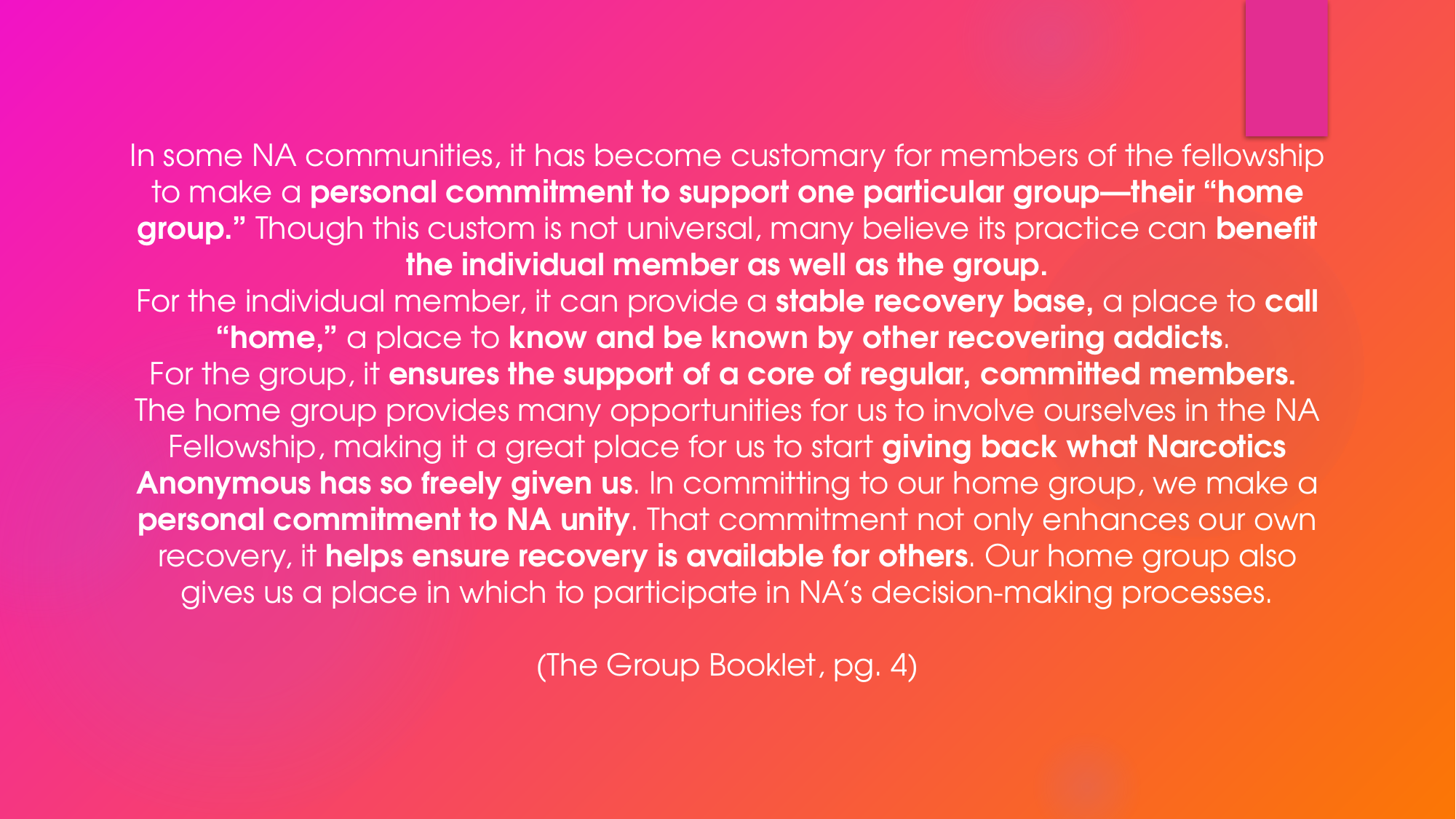

In some NA communities, it has become customary for members of the fellowship to make a personal commitment to support one particular group—their “home group.” Though this custom is not universal, many believe its practice can benefit the individual member as well as the group.
For the individual member, it can provide a stable recovery base, a place to call “home,” a place to know and be known by other recovering addicts.
For the group, it ensures the support of a core of regular, committed members.
The home group provides many opportunities for us to involve ourselves in the NA Fellowship, making it a great place for us to start giving back what Narcotics Anonymous has so freely given us. In committing to our home group, we make a personal commitment to NA unity. That commitment not only enhances our own recovery, it helps ensure recovery is available for others. Our home group also gives us a place in which to participate in NA’s decision-making processes.

(The Group Booklet, pg. 4)